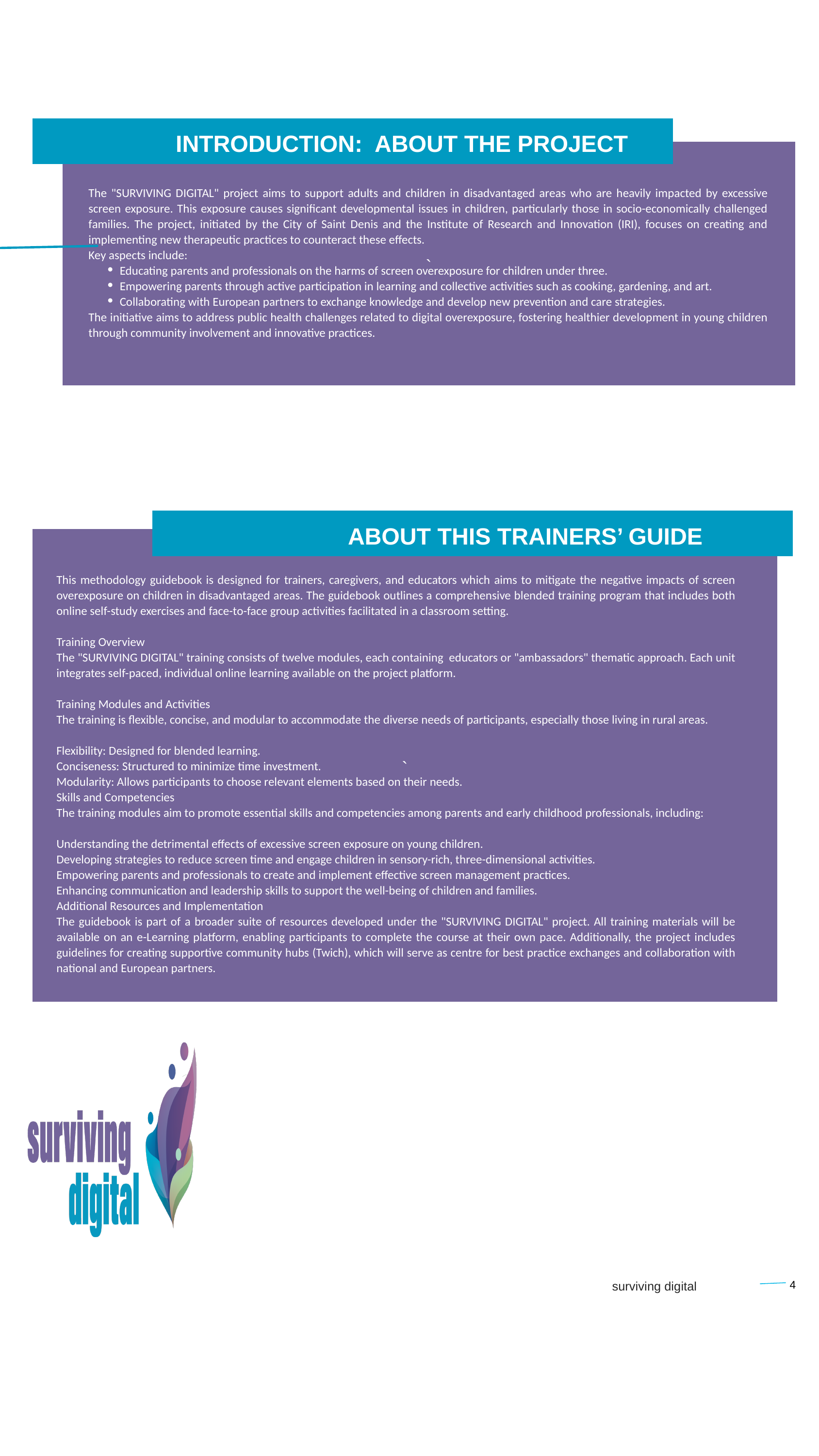

INTRODUCTION:  ABOUT THE PROJECT

`
The "SURVIVING DIGITAL" project aims to support adults and children in disadvantaged areas who are heavily impacted by excessive screen exposure. This exposure causes significant developmental issues in children, particularly those in socio-economically challenged families. The project, initiated by the City of Saint Denis and the Institute of Research and Innovation (IRI), focuses on creating and implementing new therapeutic practices to counteract these effects.
Key aspects include:
Educating parents and professionals on the harms of screen overexposure for children under three.
Empowering parents through active participation in learning and collective activities such as cooking, gardening, and art.
Collaborating with European partners to exchange knowledge and develop new prevention and care strategies.
The initiative aims to address public health challenges related to digital overexposure, fostering healthier development in young children through community involvement and innovative practices.

                             ABOUT THIS TRAINERS’ GUIDE

`
This methodology guidebook is designed for trainers, caregivers, and educators which aims to mitigate the negative impacts of screen overexposure on children in disadvantaged areas. The guidebook outlines a comprehensive blended training program that includes both online self-study exercises and face-to-face group activities facilitated in a classroom setting.

Training Overview
The "SURVIVING DIGITAL" training consists of twelve modules, each containing  educators or "ambassadors" thematic approach. Each unit integrates self-paced, individual online learning available on the project platform.

Training Modules and Activities
The training is flexible, concise, and modular to accommodate the diverse needs of participants, especially those living in rural areas.

Flexibility: Designed for blended learning.
Conciseness: Structured to minimize time investment.
Modularity: Allows participants to choose relevant elements based on their needs.
Skills and Competencies
The training modules aim to promote essential skills and competencies among parents and early childhood professionals, including:

Understanding the detrimental effects of excessive screen exposure on young children.
Developing strategies to reduce screen time and engage children in sensory-rich, three-dimensional activities.
Empowering parents and professionals to create and implement effective screen management practices.
Enhancing communication and leadership skills to support the well-being of children and families.
Additional Resources and Implementation
The guidebook is part of a broader suite of resources developed under the "SURVIVING DIGITAL" project. All training materials will be available on an e-Learning platform, enabling participants to complete the course at their own pace. Additionally, the project includes guidelines for creating supportive community hubs (Twich), which will serve as centre for best practice exchanges and collaboration with national and European partners.

4
surviving digital